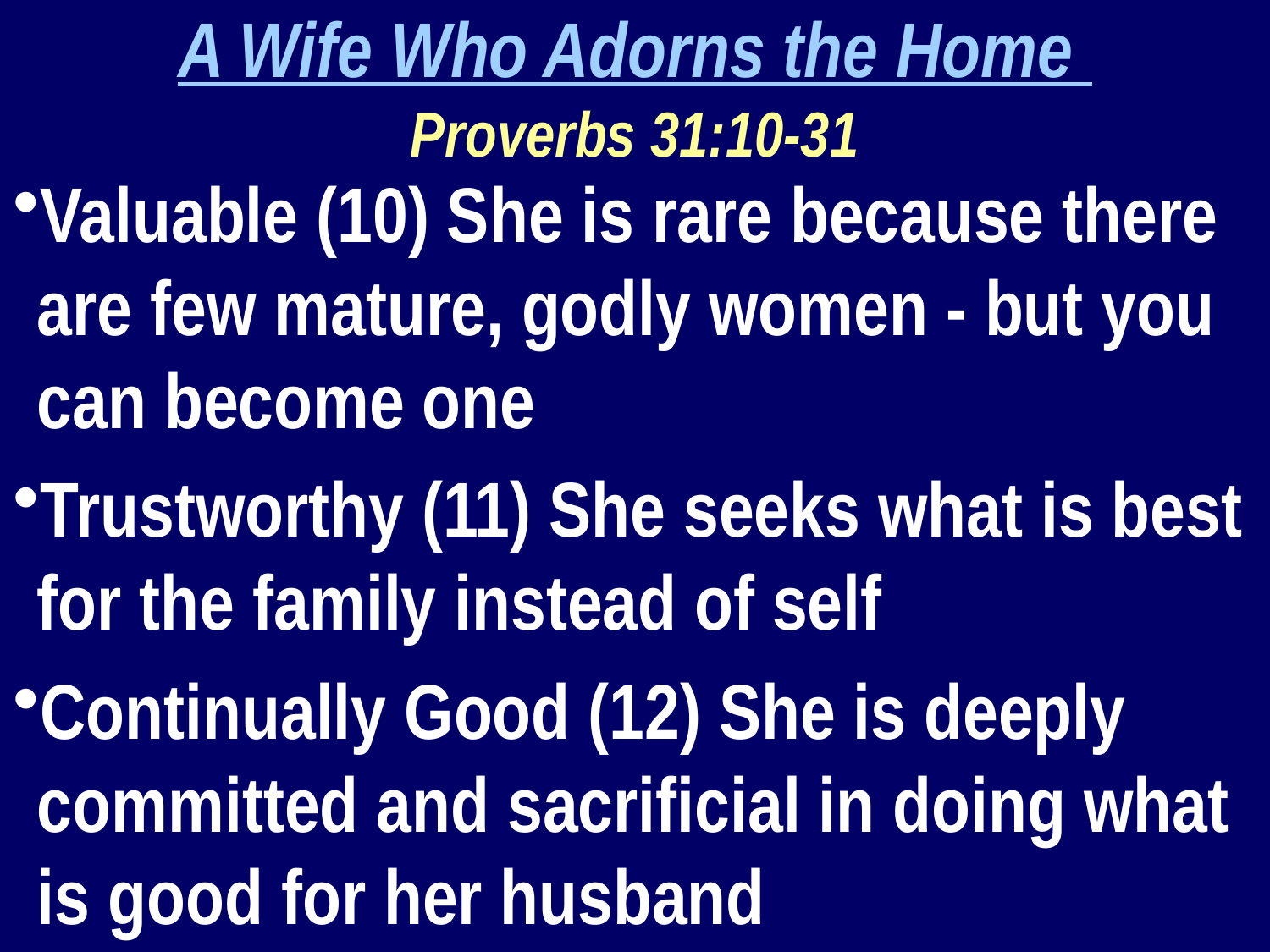

A Wife Who Adorns the Home
Proverbs 31:10-31
Valuable (10) She is rare because there are few mature, godly women - but you can become one
Trustworthy (11) She seeks what is best for the family instead of self
Continually Good (12) She is deeply committed and sacrificial in doing what is good for her husband